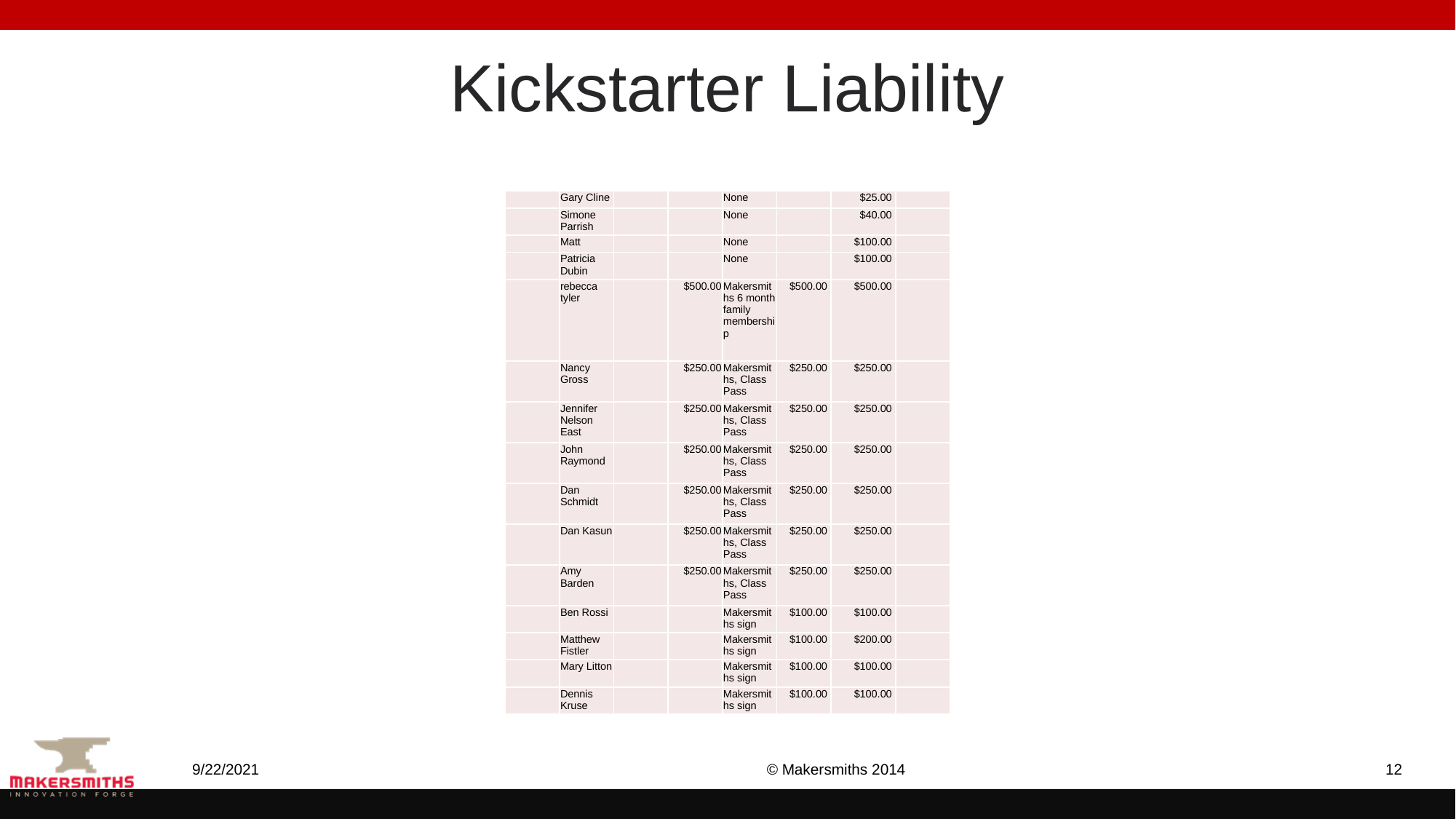

# Kickstarter Liability
|  | Gary Cline |  |  | None |  | $25.00 |  |
| --- | --- | --- | --- | --- | --- | --- | --- |
|  | Simone Parrish |  |  | None |  | $40.00 |  |
|  | Matt |  |  | None |  | $100.00 |  |
|  | Patricia Dubin |  |  | None |  | $100.00 |  |
|  | rebecca tyler |  | $500.00 | Makersmiths 6 month family membership | $500.00 | $500.00 |  |
|  | Nancy Gross |  | $250.00 | Makersmiths, Class Pass | $250.00 | $250.00 |  |
|  | Jennifer Nelson East |  | $250.00 | Makersmiths, Class Pass | $250.00 | $250.00 |  |
|  | John Raymond |  | $250.00 | Makersmiths, Class Pass | $250.00 | $250.00 |  |
|  | Dan Schmidt |  | $250.00 | Makersmiths, Class Pass | $250.00 | $250.00 |  |
|  | Dan Kasun |  | $250.00 | Makersmiths, Class Pass | $250.00 | $250.00 |  |
|  | Amy Barden |  | $250.00 | Makersmiths, Class Pass | $250.00 | $250.00 |  |
|  | Ben Rossi |  |  | Makersmiths sign | $100.00 | $100.00 |  |
|  | Matthew Fistler |  |  | Makersmiths sign | $100.00 | $200.00 |  |
|  | Mary Litton |  |  | Makersmiths sign | $100.00 | $100.00 |  |
|  | Dennis Kruse |  |  | Makersmiths sign | $100.00 | $100.00 |  |
9/22/2021
© Makersmiths 2014
12